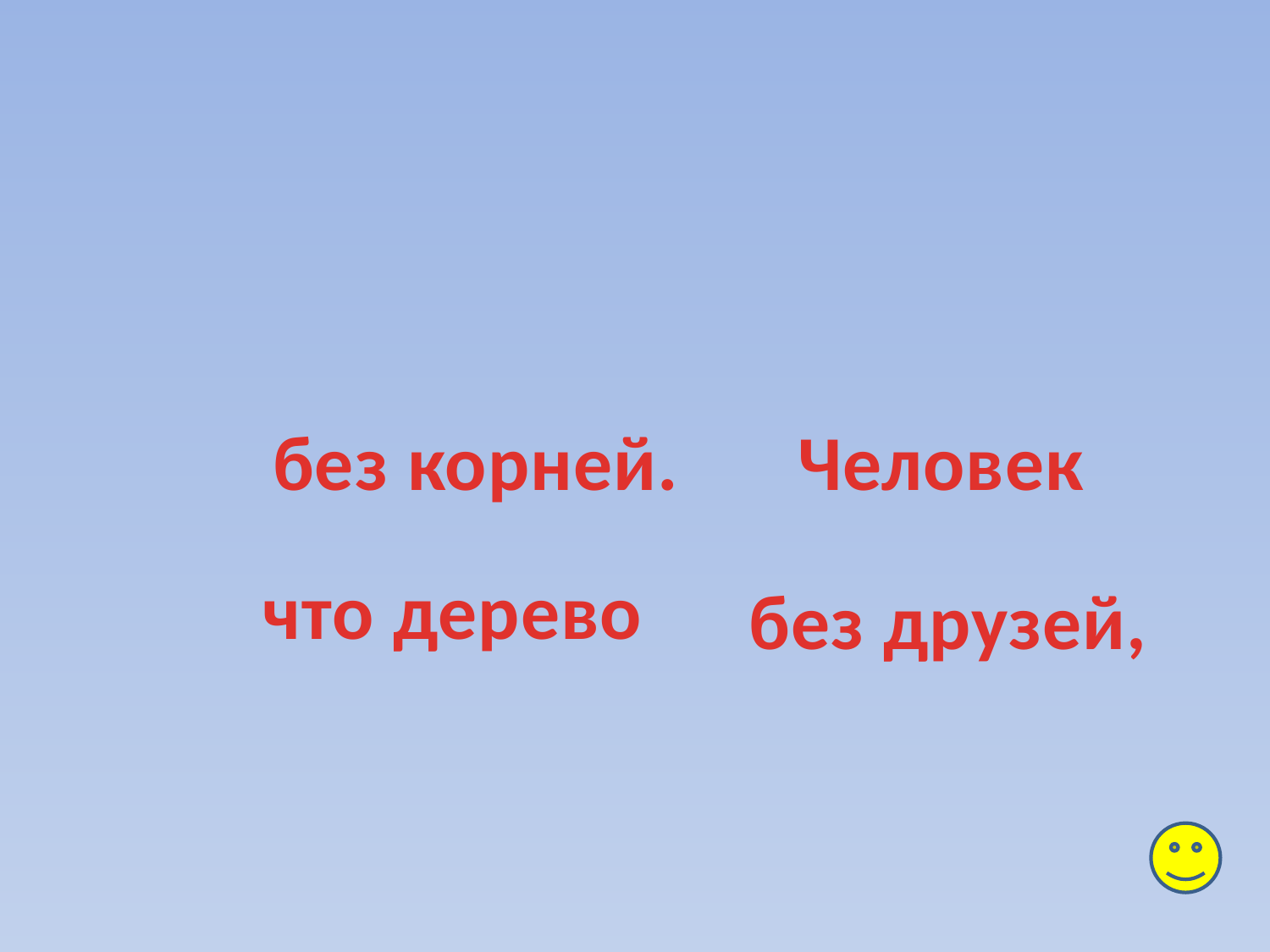

без корней.
Человек
что дерево
без друзей,